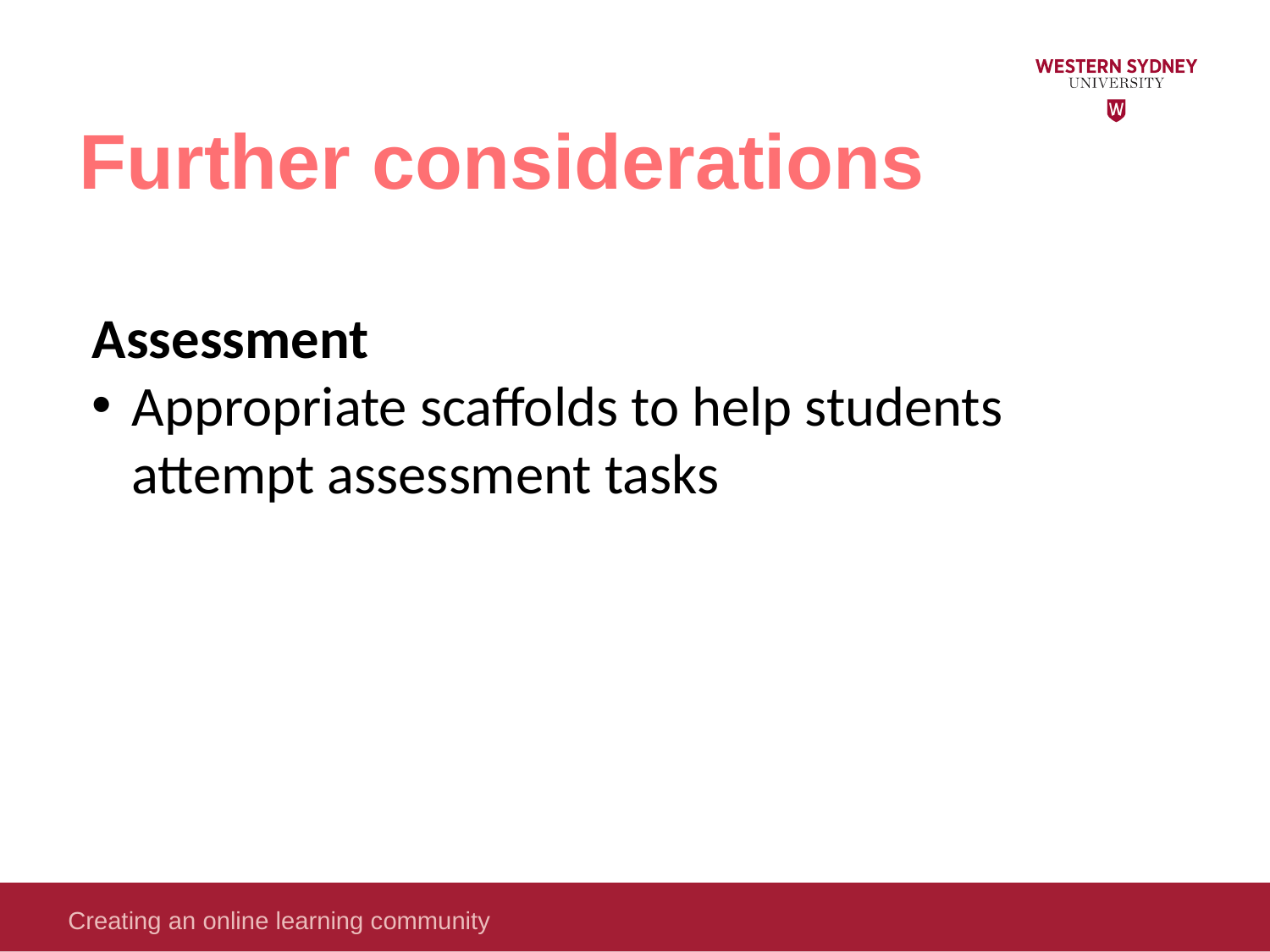

Further considerations

Assessment
Appropriate scaffolds to help students attempt assessment tasks

Turning learning on its head

Creating an online learning community
4/21/2020
16